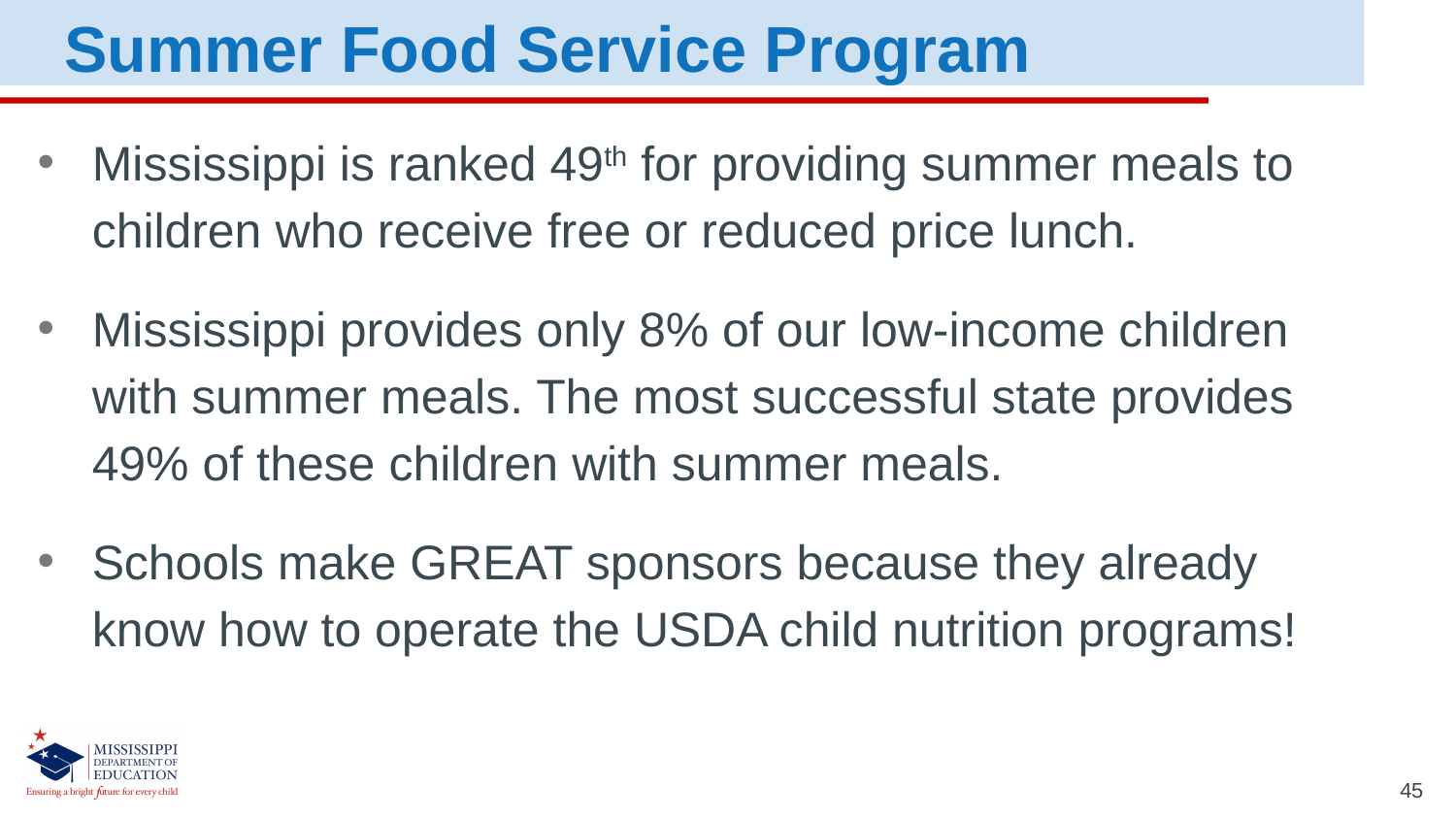

Summer Food Service Program
Mississippi is ranked 49th for providing summer meals to children who receive free or reduced price lunch.
Mississippi provides only 8% of our low-income children with summer meals. The most successful state provides 49% of these children with summer meals.
Schools make GREAT sponsors because they already know how to operate the USDA child nutrition programs!

45